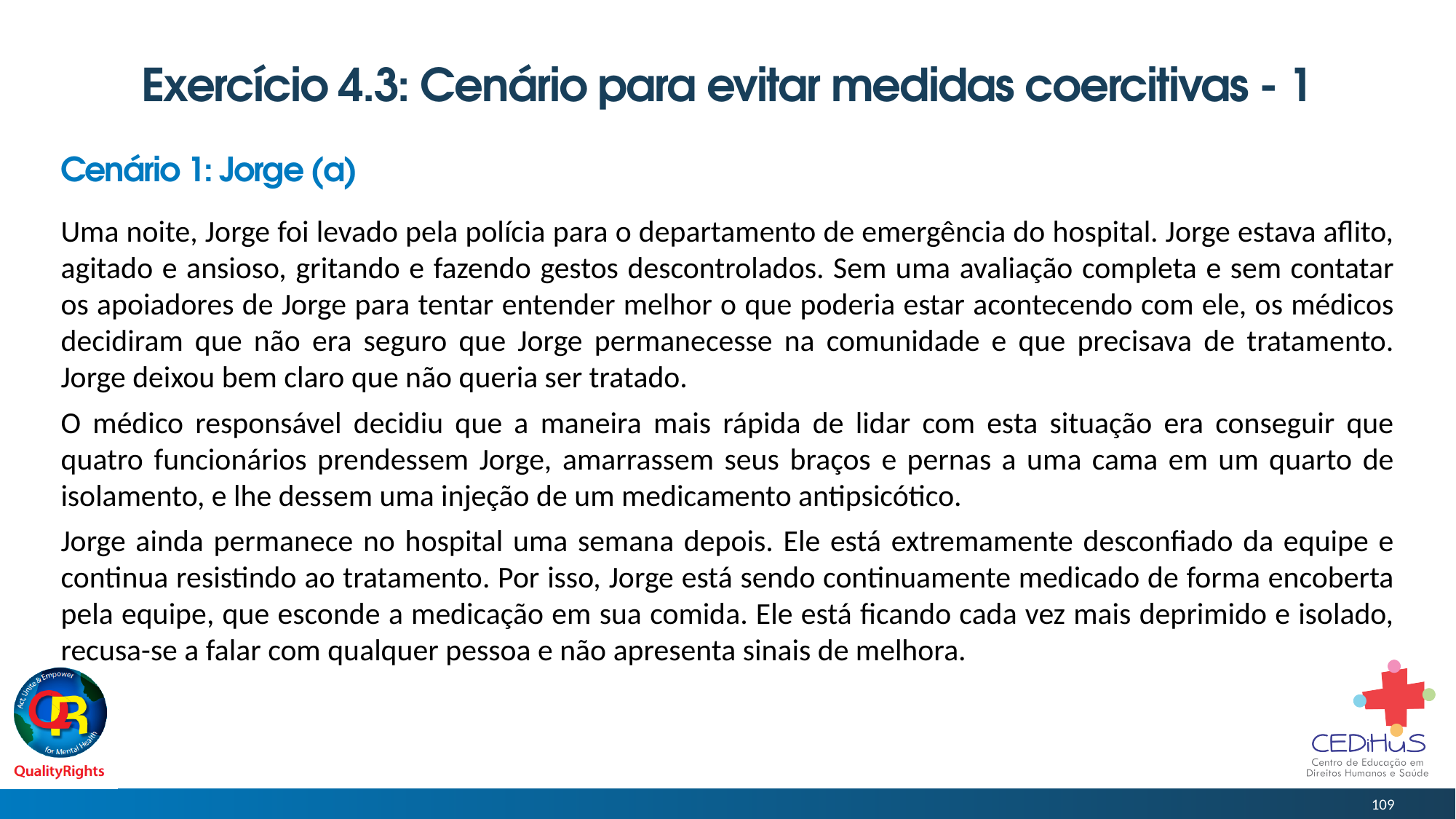

# Exercício 4.3: Cenário para evitar medidas coercitivas - 1
Cenário 1: Jorge (a)
Uma noite, Jorge foi levado pela polícia para o departamento de emergência do hospital. Jorge estava aflito, agitado e ansioso, gritando e fazendo gestos descontrolados. Sem uma avaliação completa e sem contatar os apoiadores de Jorge para tentar entender melhor o que poderia estar acontecendo com ele, os médicos decidiram que não era seguro que Jorge permanecesse na comunidade e que precisava de tratamento. Jorge deixou bem claro que não queria ser tratado.
O médico responsável decidiu que a maneira mais rápida de lidar com esta situação era conseguir que quatro funcionários prendessem Jorge, amarrassem seus braços e pernas a uma cama em um quarto de isolamento, e lhe dessem uma injeção de um medicamento antipsicótico.
Jorge ainda permanece no hospital uma semana depois. Ele está extremamente desconfiado da equipe e continua resistindo ao tratamento. Por isso, Jorge está sendo continuamente medicado de forma encoberta pela equipe, que esconde a medicação em sua comida. Ele está ficando cada vez mais deprimido e isolado, recusa-se a falar com qualquer pessoa e não apresenta sinais de melhora.

109